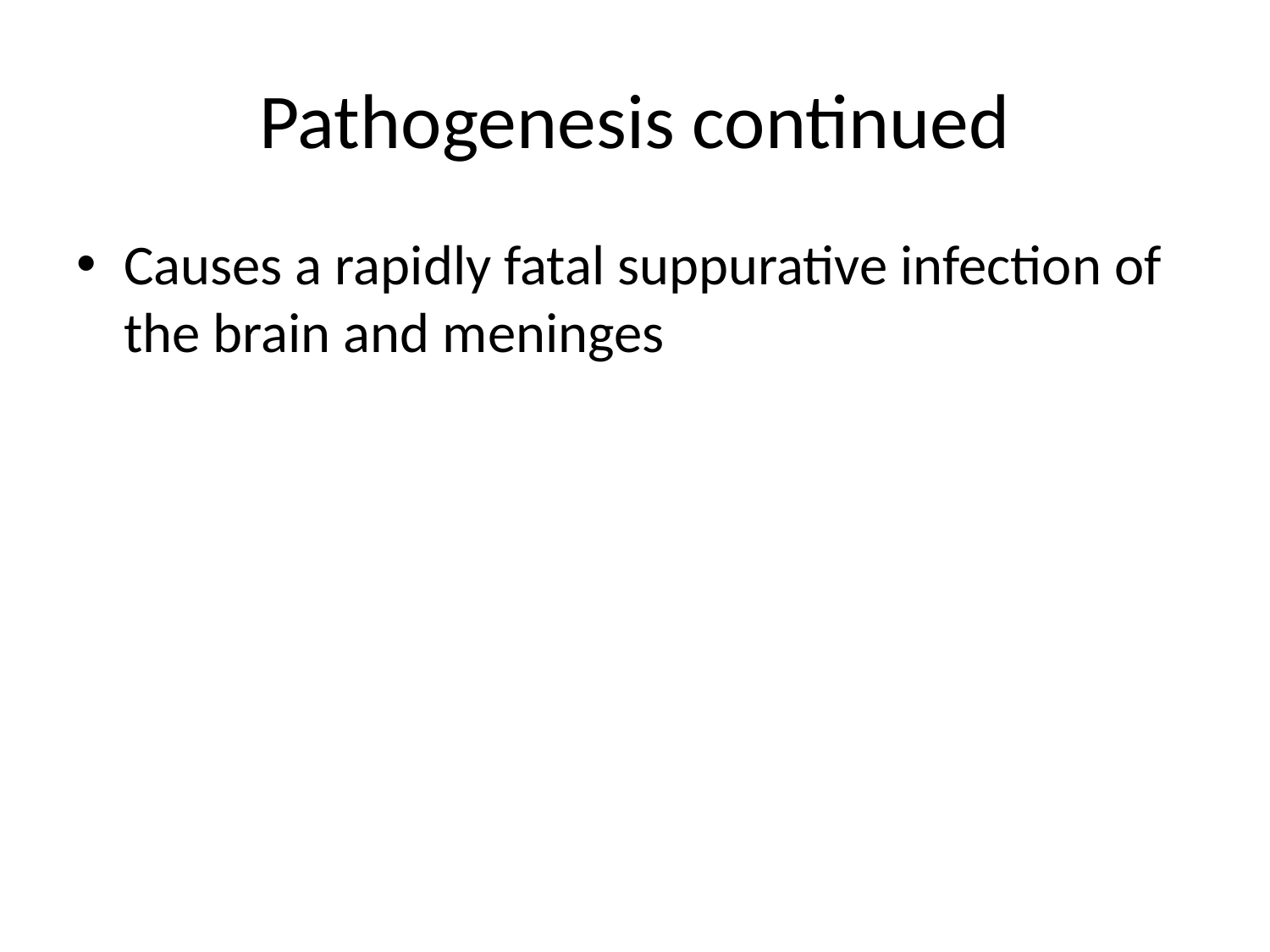

# Pathogenesis continued
Causes a rapidly fatal suppurative infection of the brain and meninges